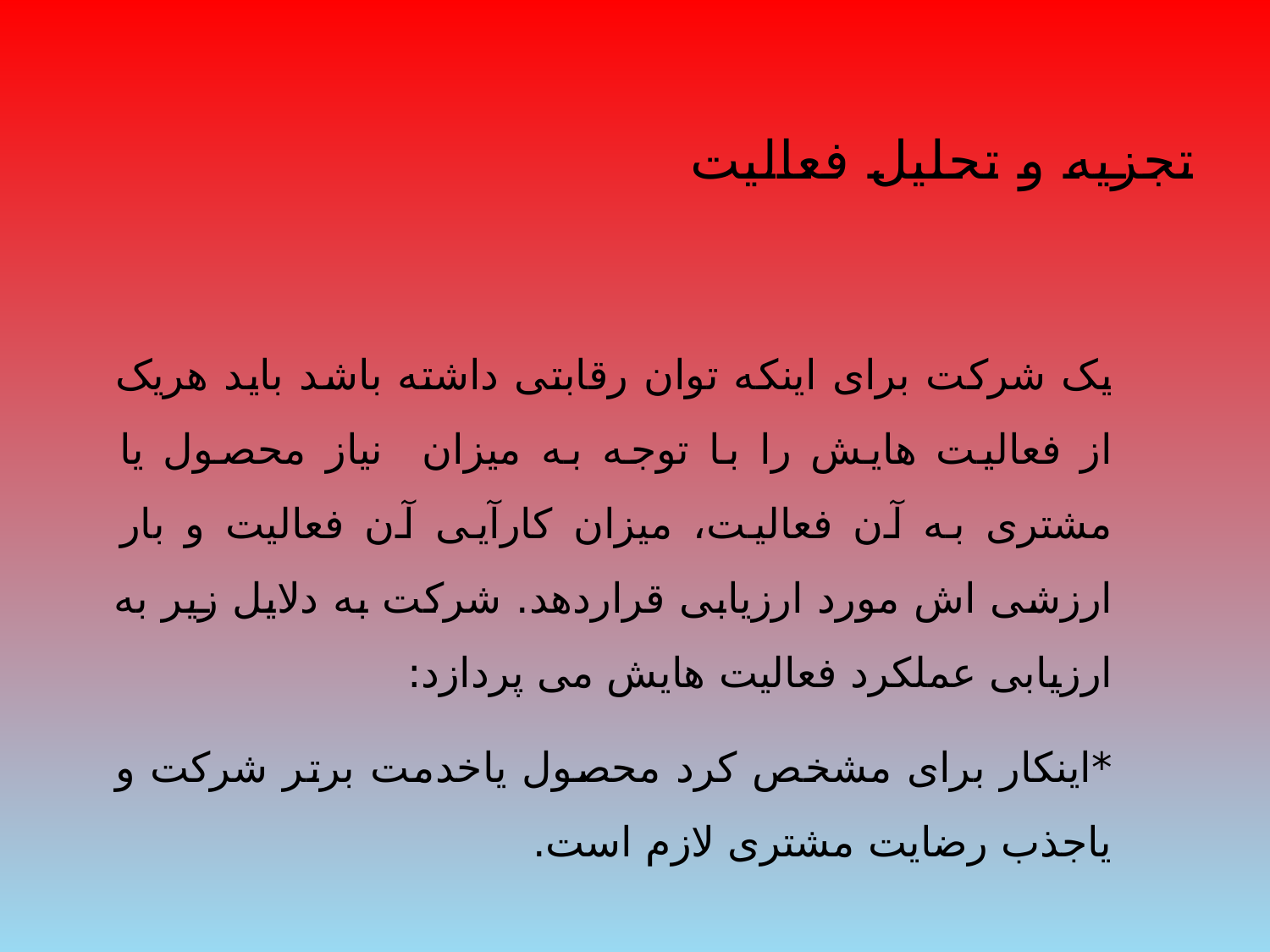

# تجزیه و تحلیل فعالیت
یک شرکت برای اینکه توان رقابتی داشته باشد باید هریک از فعالیت هایش را با توجه به میزان  نیاز محصول یا مشتری به آن فعالیت، میزان کارآیی آن فعالیت و بار ارزشی اش مورد ارزیابی قراردهد. شرکت به دلایل زیر به ارزیابی عملکرد فعالیت هایش می پردازد:
*اینکار برای مشخص کرد محصول یاخدمت برتر شرکت و یاجذب رضایت مشتری لازم است.